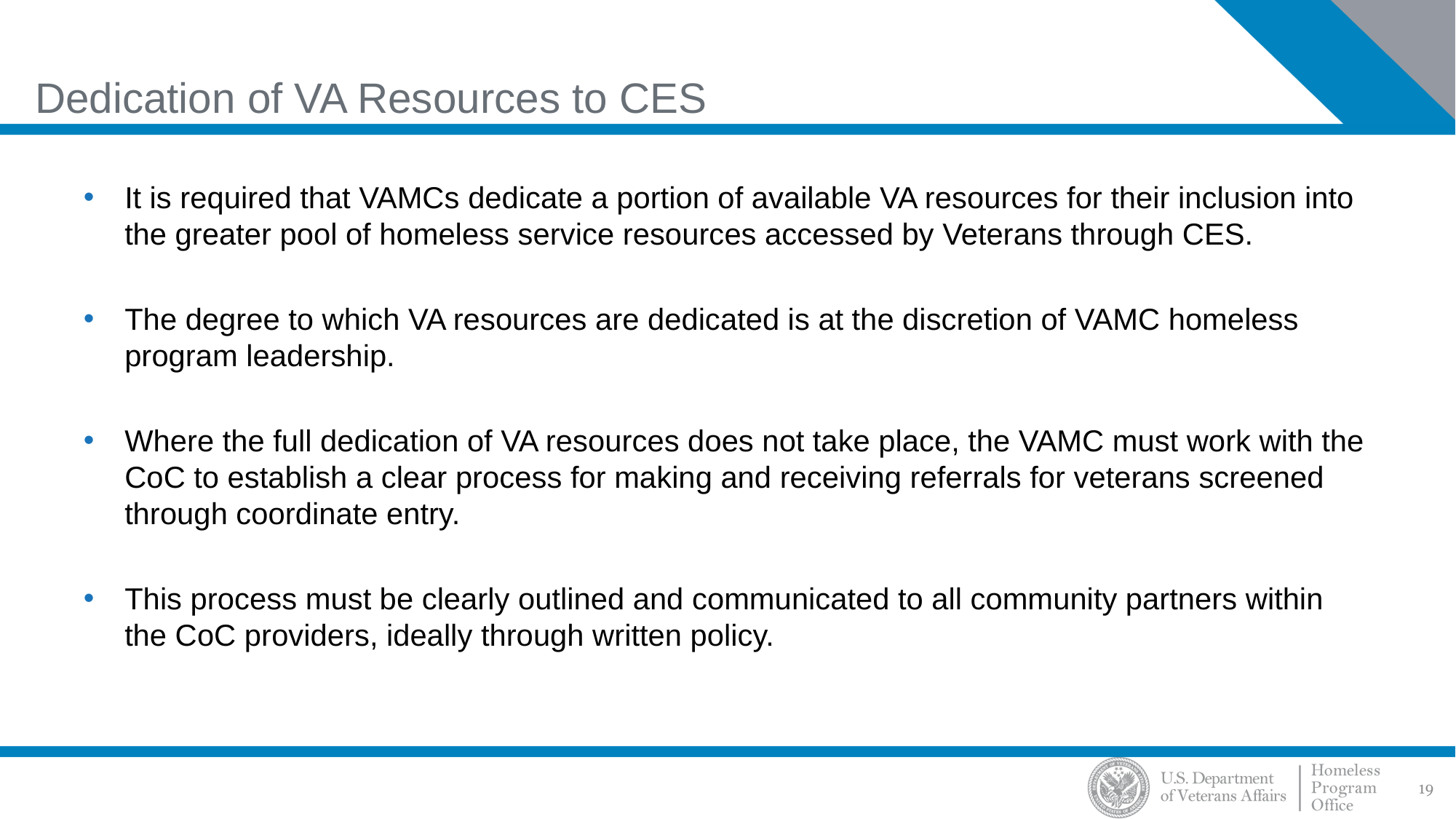

# Dedication of VA Resources to CES
It is required that VAMCs dedicate a portion of available VA resources for their inclusion into the greater pool of homeless service resources accessed by Veterans through CES.

The degree to which VA resources are dedicated is at the discretion of VAMC homeless program leadership.

Where the full dedication of VA resources does not take place, the VAMC must work with the CoC to establish a clear process for making and receiving referrals for veterans screened through coordinate entry.

This process must be clearly outlined and communicated to all community partners within the CoC providers, ideally through written policy.

19